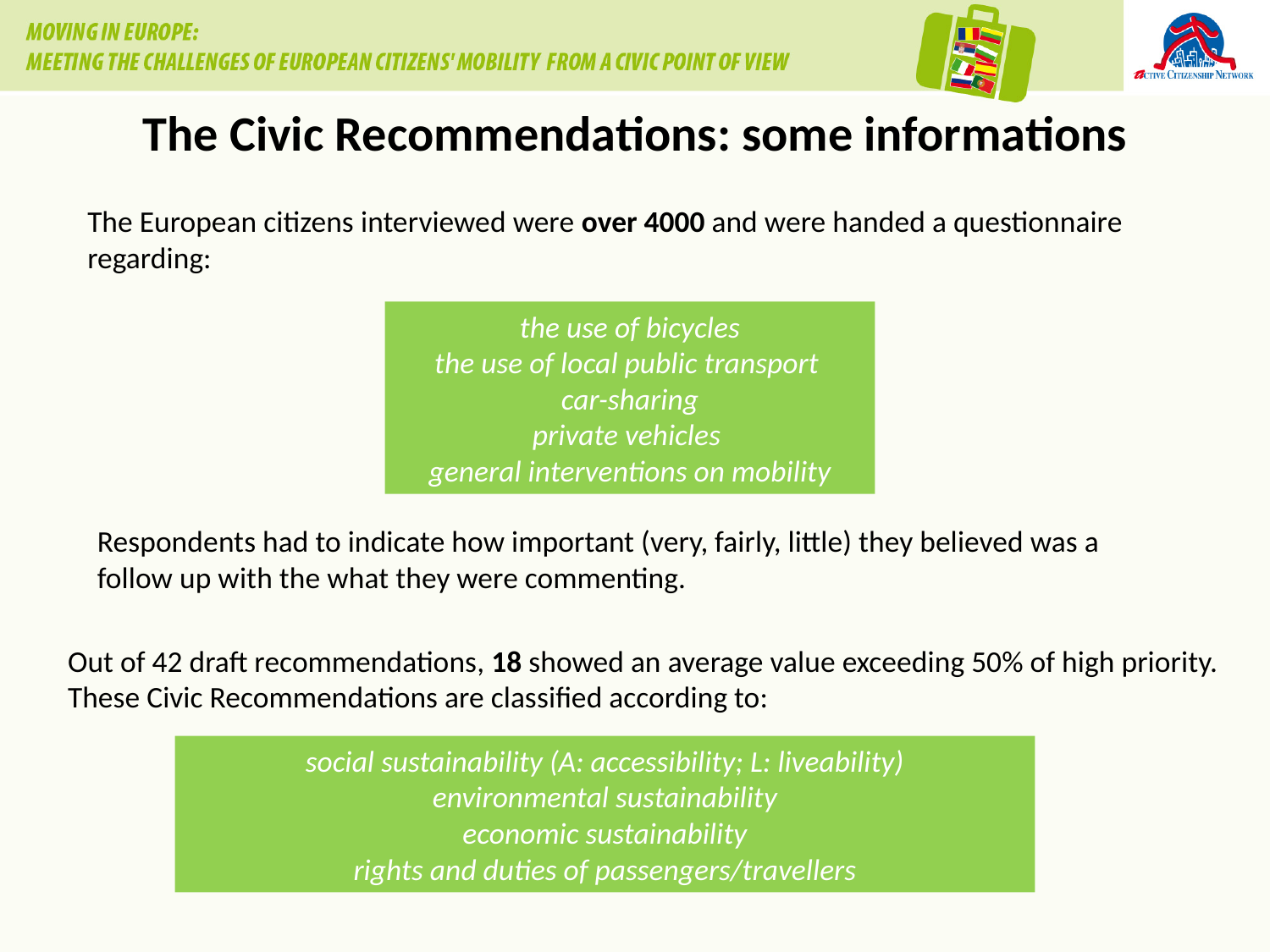

# The Civic Recommendations: some informations
The European citizens interviewed were over 4000 and were handed a questionnaire regarding:
the use of bicycles
the use of local public transport
car-sharing
private vehicles
general interventions on mobility
Respondents had to indicate how important (very, fairly, little) they believed was a follow up with the what they were commenting.
Out of 42 draft recommendations, 18 showed an average value exceeding 50% of high priority.
These Civic Recommendations are classified according to:

social sustainability (A: accessibility; L: liveability)
environmental sustainability
economic sustainability
rights and duties of passengers/travellers